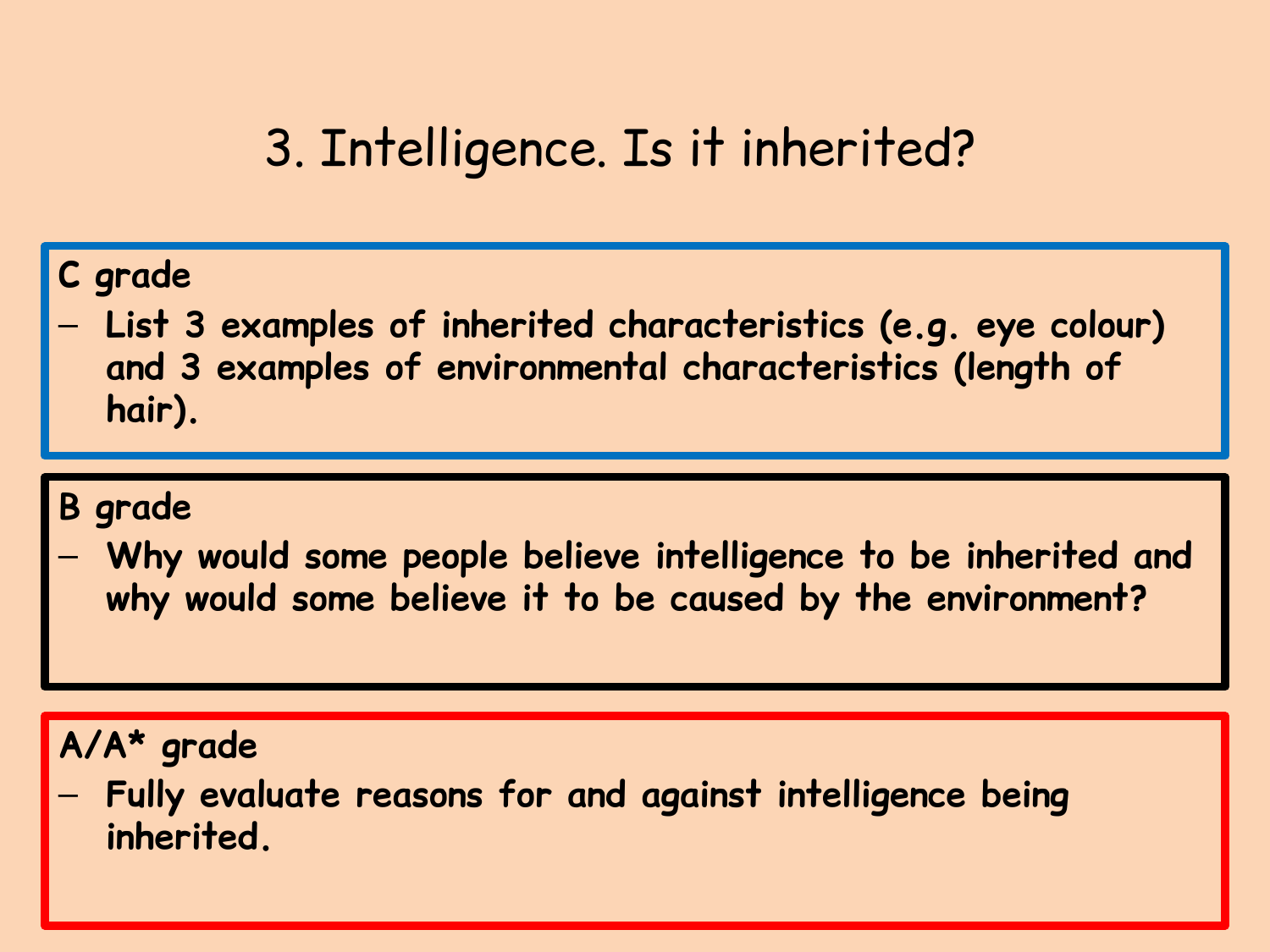

# 3. Intelligence. Is it inherited?
C grade
List 3 examples of inherited characteristics (e.g. eye colour) and 3 examples of environmental characteristics (length of hair).
B grade
Why would some people believe intelligence to be inherited and why would some believe it to be caused by the environment?
A/A* grade
Fully evaluate reasons for and against intelligence being inherited.